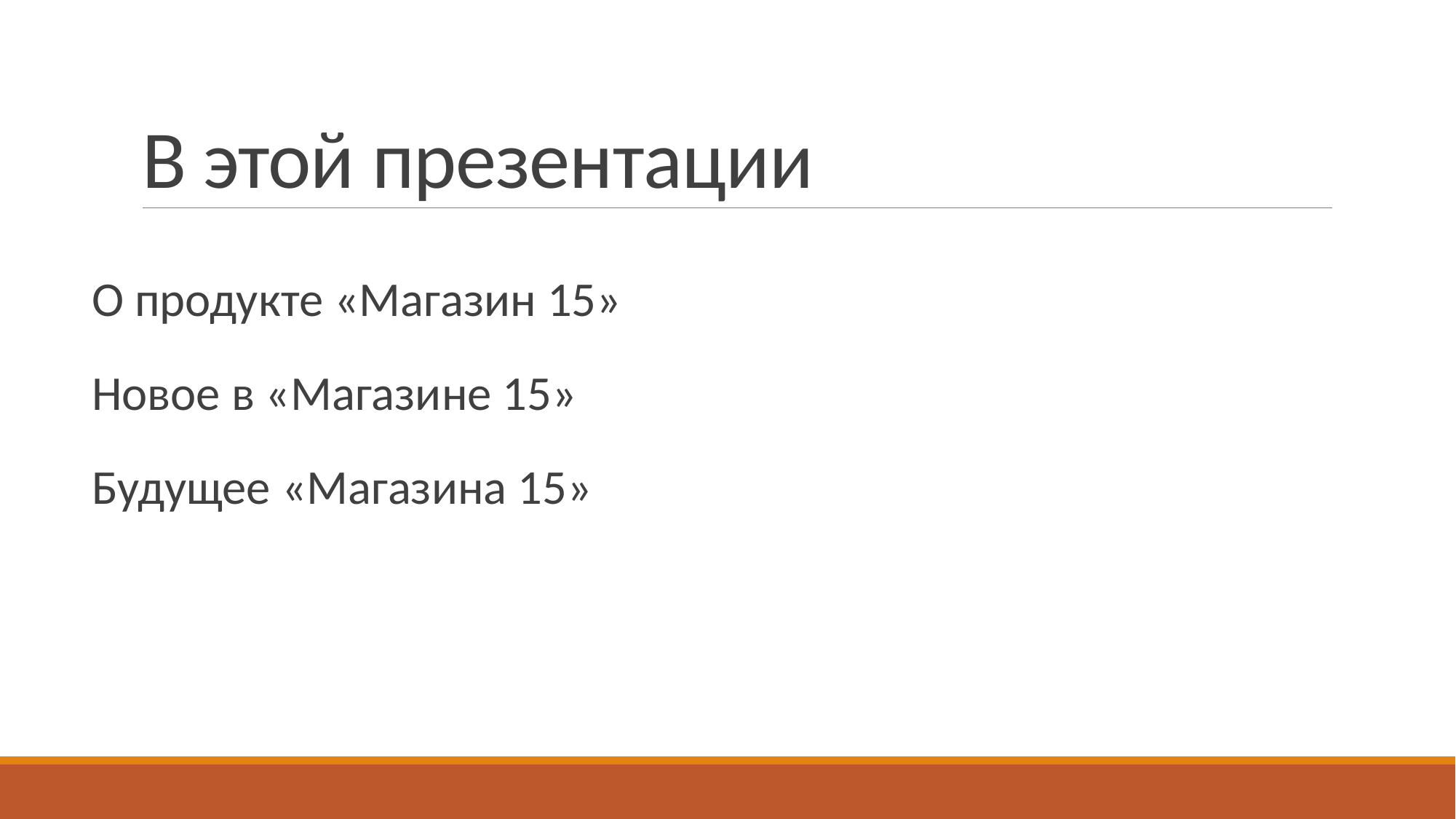

# В этой презентации

О продукте «Магазин 15»
Новое в «Магазине 15»
Будущее «Магазина 15»